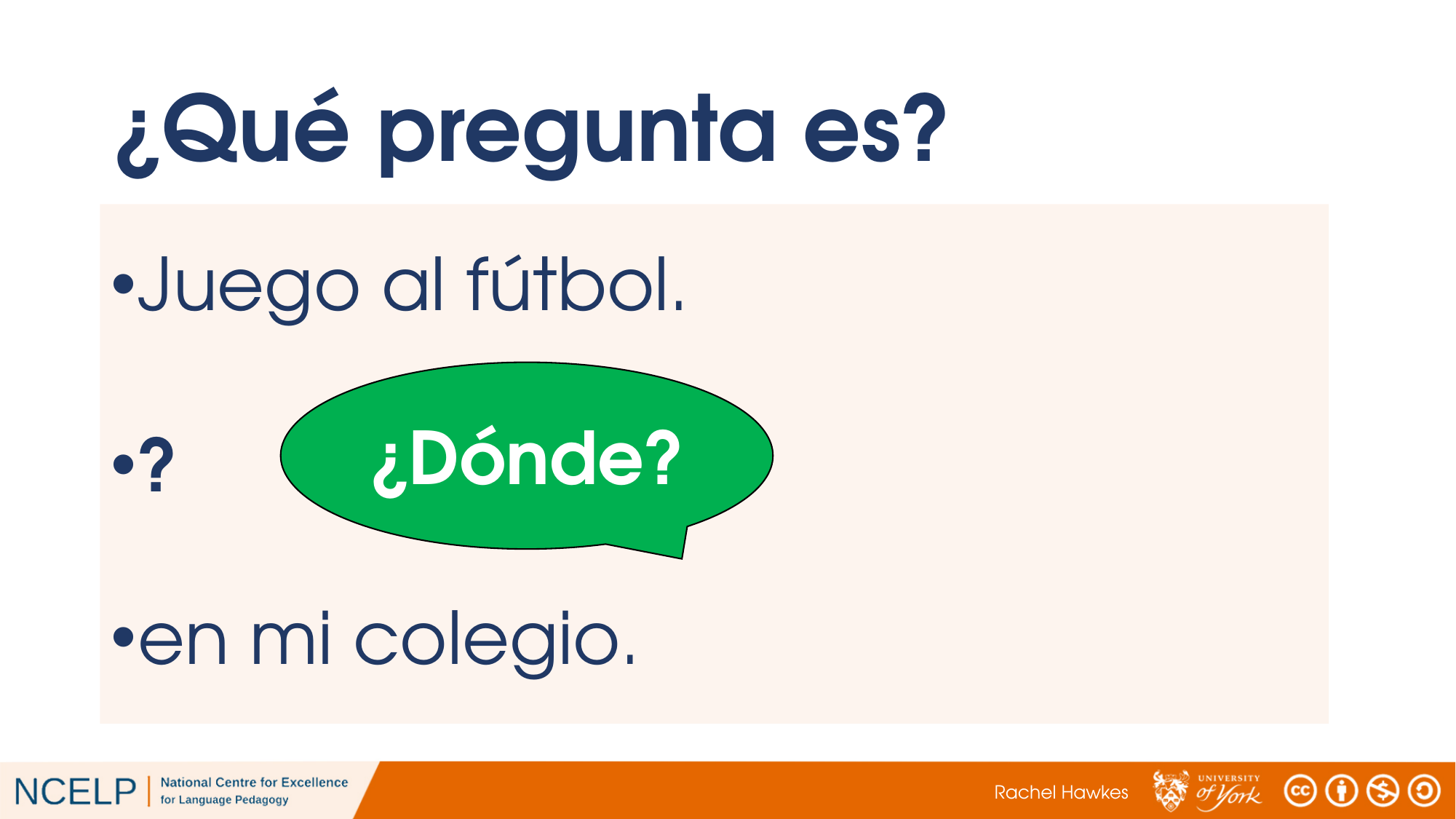

# ¿Qué pregunta es?
Juego al fútbol.
?
en mi colegio.
¿Dónde?
Rachel Hawkes